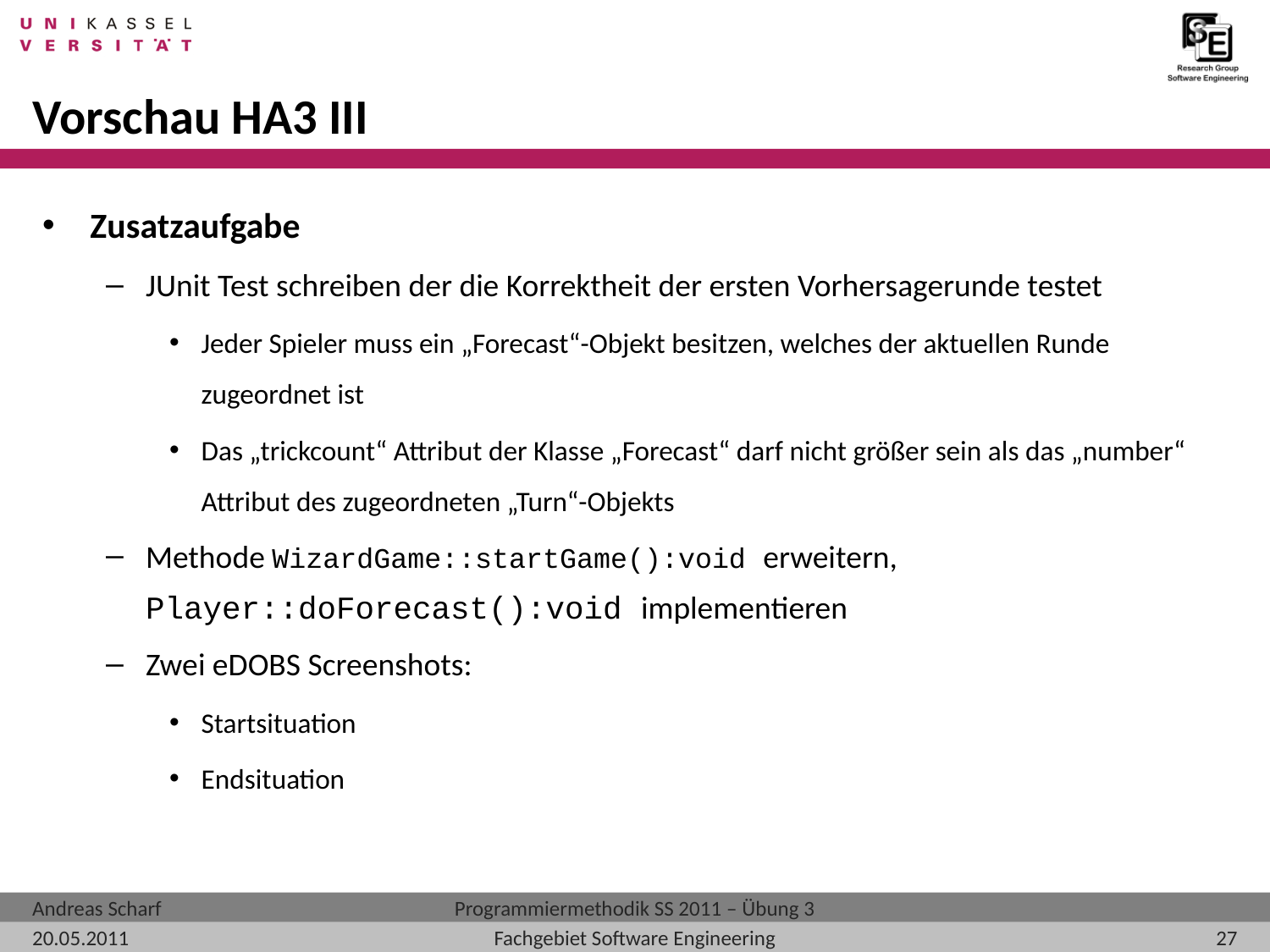

# Vorschau HA3 III
Zusatzaufgabe
JUnit Test schreiben der die Korrektheit der ersten Vorhersagerunde testet
Jeder Spieler muss ein „Forecast“-Objekt besitzen, welches der aktuellen Runde zugeordnet ist
Das „trickcount“ Attribut der Klasse „Forecast“ darf nicht größer sein als das „number“ Attribut des zugeordneten „Turn“-Objekts
Methode WizardGame::startGame():void erweitern, Player::doForecast():void implementieren
Zwei eDOBS Screenshots:
Startsituation
Endsituation